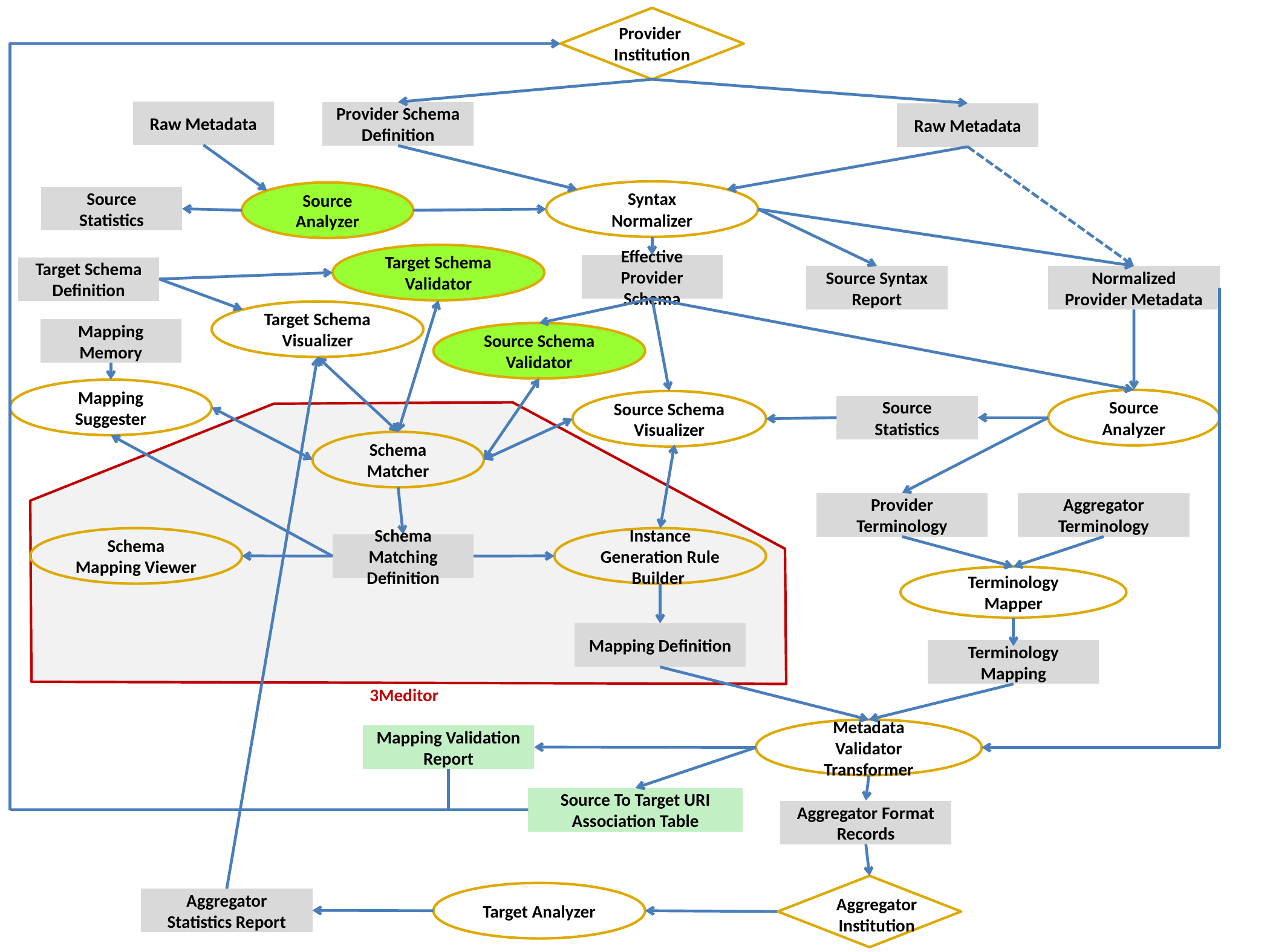

Provider
Institution
Raw Metadata
Provider Schema Definition
Raw Metadata
Syntax Normalizer
Source Analyzer
Source Statistics
Target Schema Validator
Effective Provider Schema
Target Schema Definition
Source Syntax Report
Normalized Provider Metadata
Target Schema Visualizer
Mapping Memory
Source Schema Validator
Mapping Suggester
Source Analyzer
Source Schema Visualizer
Source Statistics

3Meditor
Schema Matcher
Provider Terminology
Aggregator Terminology
Schema Mapping Viewer
Instance Generation Rule Builder
Schema Matching Definition
Terminology Mapper
Mapping Definition
Terminology Mapping
Metadata Validator Transformer
Mapping Validation Report
Source To Target URI Association Table
Aggregator Format Records

Aggregator
Institution
Target Analyzer
Aggregator Statistics Report